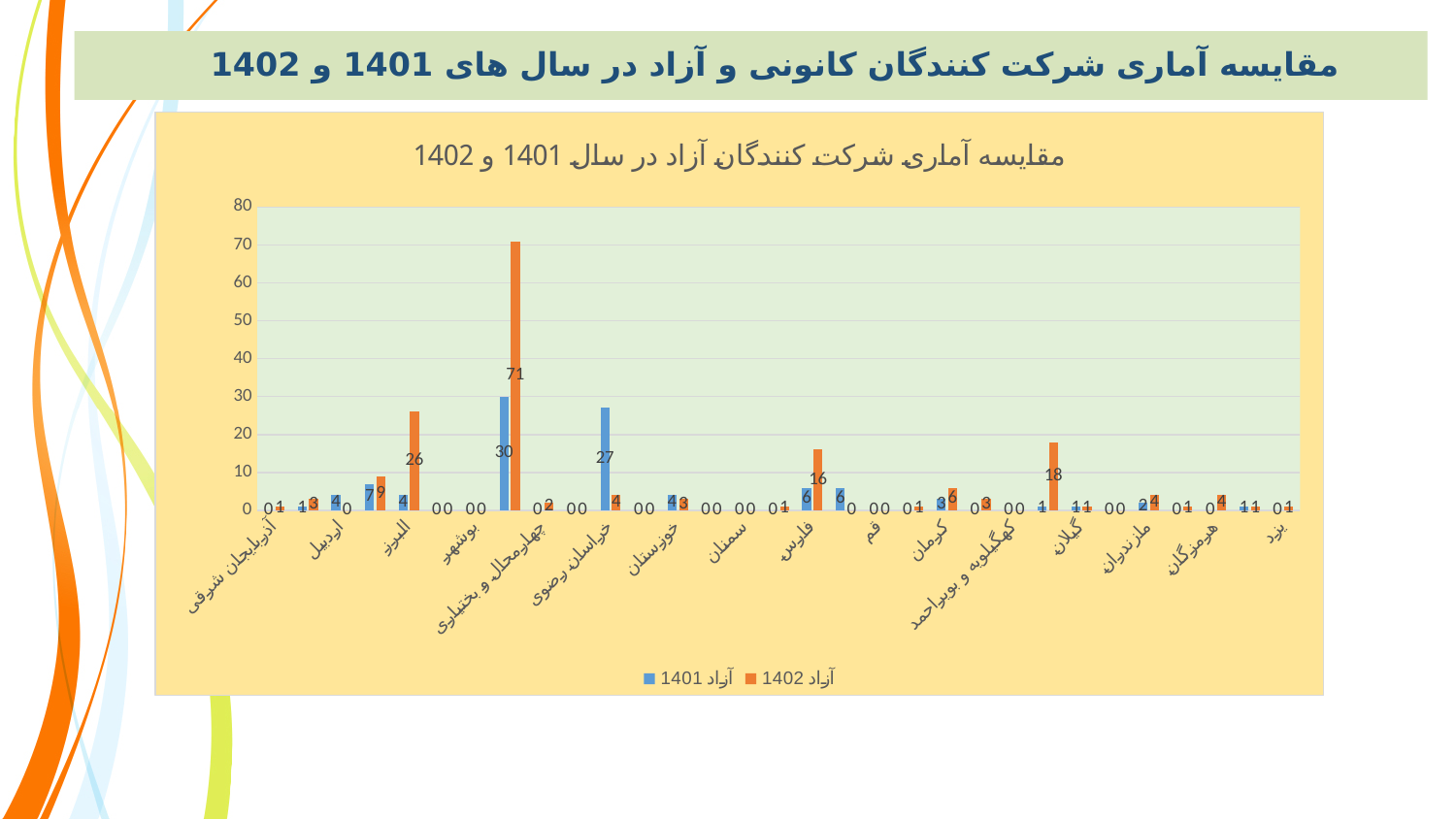

مقایسه آماری شرکت کنندگان کانونی و آزاد در سال های 1401 و 1402

### Chart: مقایسه آماری شرکت کنندگان آزاد در سال 1401 و 1402

| Category | آزاد 1401 | آزاد 1402 |
|---|---|---|
| آذربایجان شرقی | 0.0 | 1.0 |
| آذربایجان غربی | 1.0 | 3.0 |
| اردبیل | 4.0 | 0.0 |
| اصفهان | 7.0 | 9.0 |
| البرز | 4.0 | 26.0 |
| ایلام | 0.0 | 0.0 |
| بوشهر | 0.0 | 0.0 |
| تهران | 30.0 | 71.0 |
| چهارمحال و بختیاری | 0.0 | 2.0 |
| خراسان جنوبی | 0.0 | 0.0 |
| خراسان رضوی | 27.0 | 4.0 |
| خراسان شمالی | 0.0 | 0.0 |
| خوزستان | 4.0 | 3.0 |
| زنجان | 0.0 | 0.0 |
| سمنان | 0.0 | 0.0 |
| سیستان و بلوچستان | 0.0 | 1.0 |
| فارس | 6.0 | 16.0 |
| قزوین | 6.0 | 0.0 |
| قم | 0.0 | 0.0 |
| کردستان | 0.0 | 1.0 |
| کرمان | 3.0 | 6.0 |
| کرمانشاه | 0.0 | 3.0 |
| کهگیلویه و بویراحمد | 0.0 | 0.0 |
| گلستان | 1.0 | 18.0 |
| گیلان | 1.0 | 1.0 |
| لرستان | 0.0 | 0.0 |
| مازندران | 2.0 | 4.0 |
| مرکزی | 0.0 | 1.0 |
| هرمزگان | 0.0 | 4.0 |
| همدان | 1.0 | 1.0 |
| یزد | 0.0 | 1.0 |